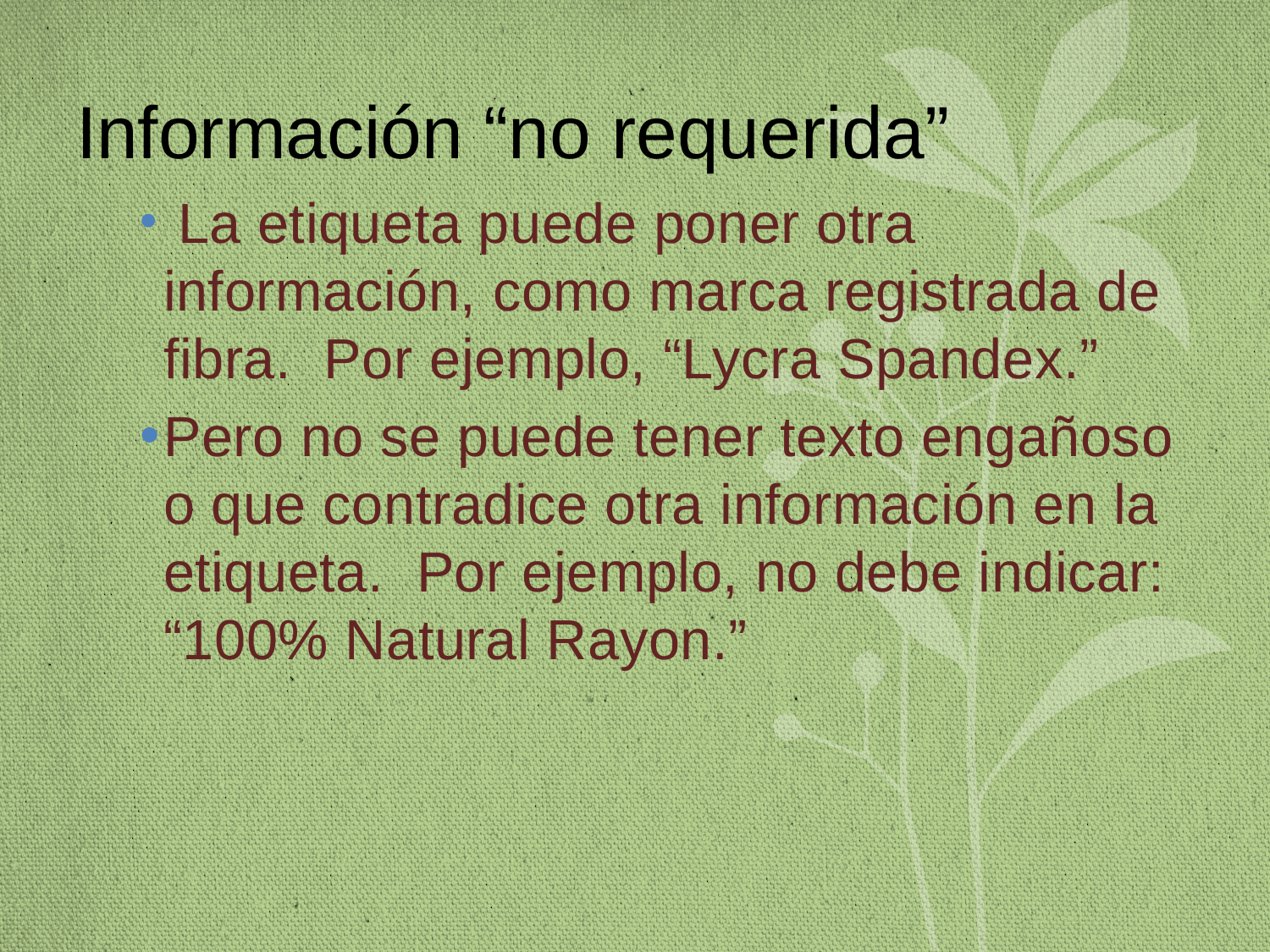

# Información “no requerida”
 La etiqueta puede poner otra información, como marca registrada de fibra.  Por ejemplo, “Lycra Spandex.”
Pero no se puede tener texto engañoso o que contradice otra información en la etiqueta.  Por ejemplo, no debe indicar: “100% Natural Rayon.”